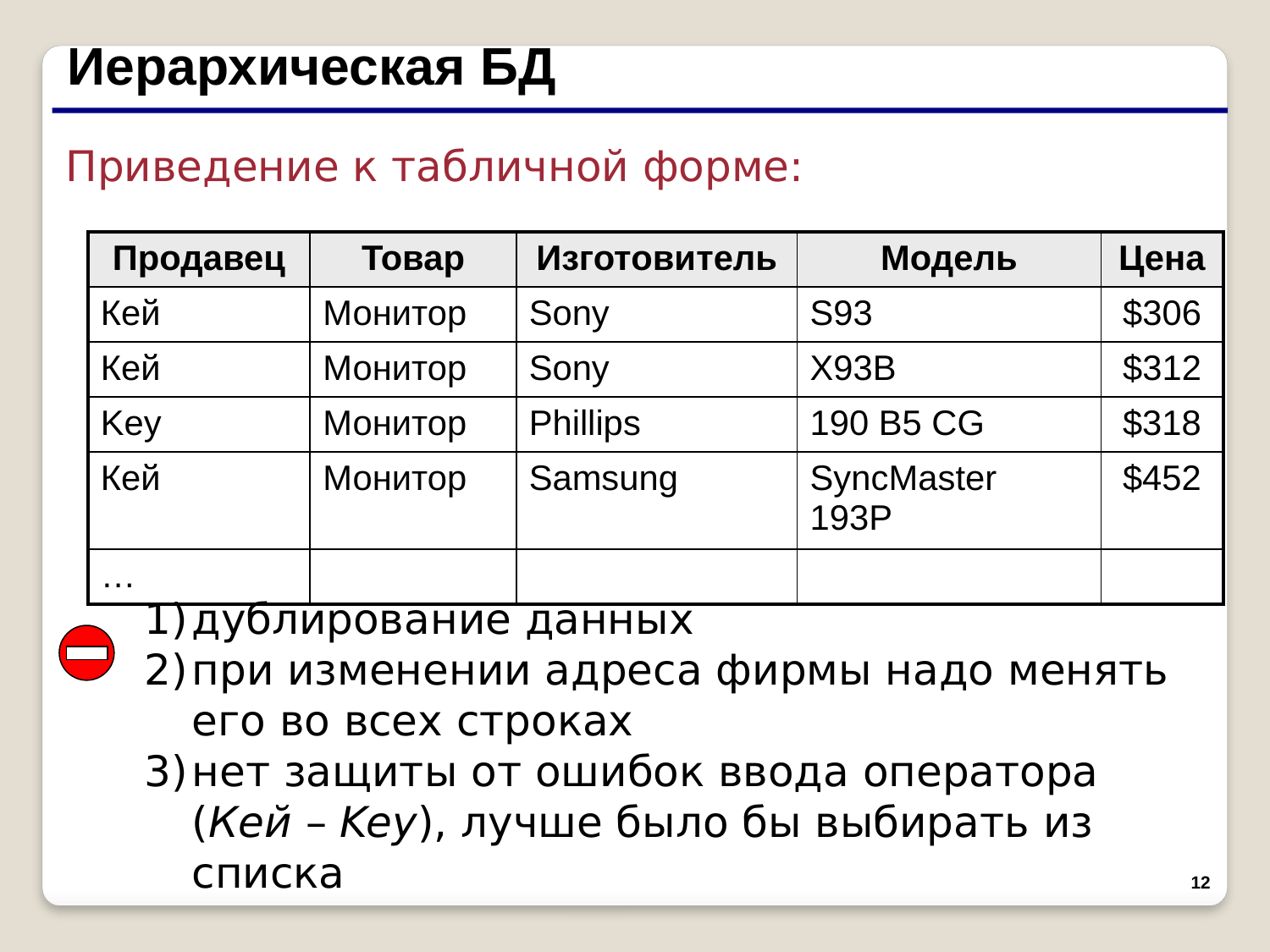

Иерархическая БД

Приведение к табличной форме:
| Продавец | Товар | Изготовитель | Модель | Цена |
| --- | --- | --- | --- | --- |
| Кей | Монитор | Sony | S93 | $306 |
| Кей | Монитор | Sony | X93B | $312 |
| Key | Монитор | Phillips | 190 B5 CG | $318 |
| Кей | Монитор | Samsung | SyncMaster 193P | $452 |
| … |  |  |  |  |
дублирование данных
при изменении адреса фирмы надо менять его во всех строках
нет защиты от ошибок ввода оператора
(Кей – Key), лучше было бы выбирать из списка

12